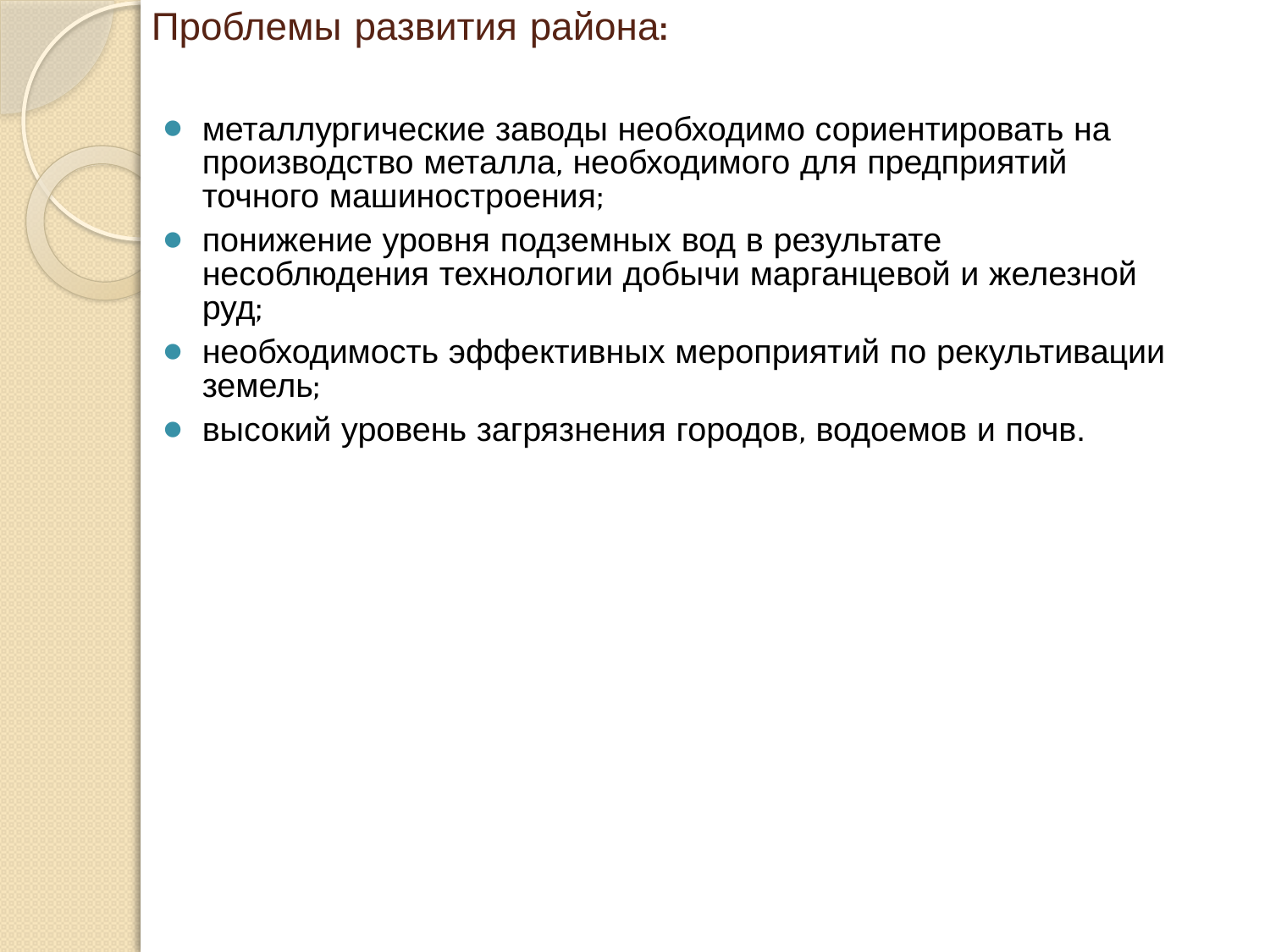

# Проблемы развития района:
металлургические заводы необходимо сориентировать на производство металла, необходимого для предприятий точного машиностроения;
понижение уровня подземных вод в результате несоблюдения технологии добычи марганцевой и железной руд;
необходимость эффективных мероприятий по рекультивации земель;
высокий уровень загрязнения городов, водоемов и почв.